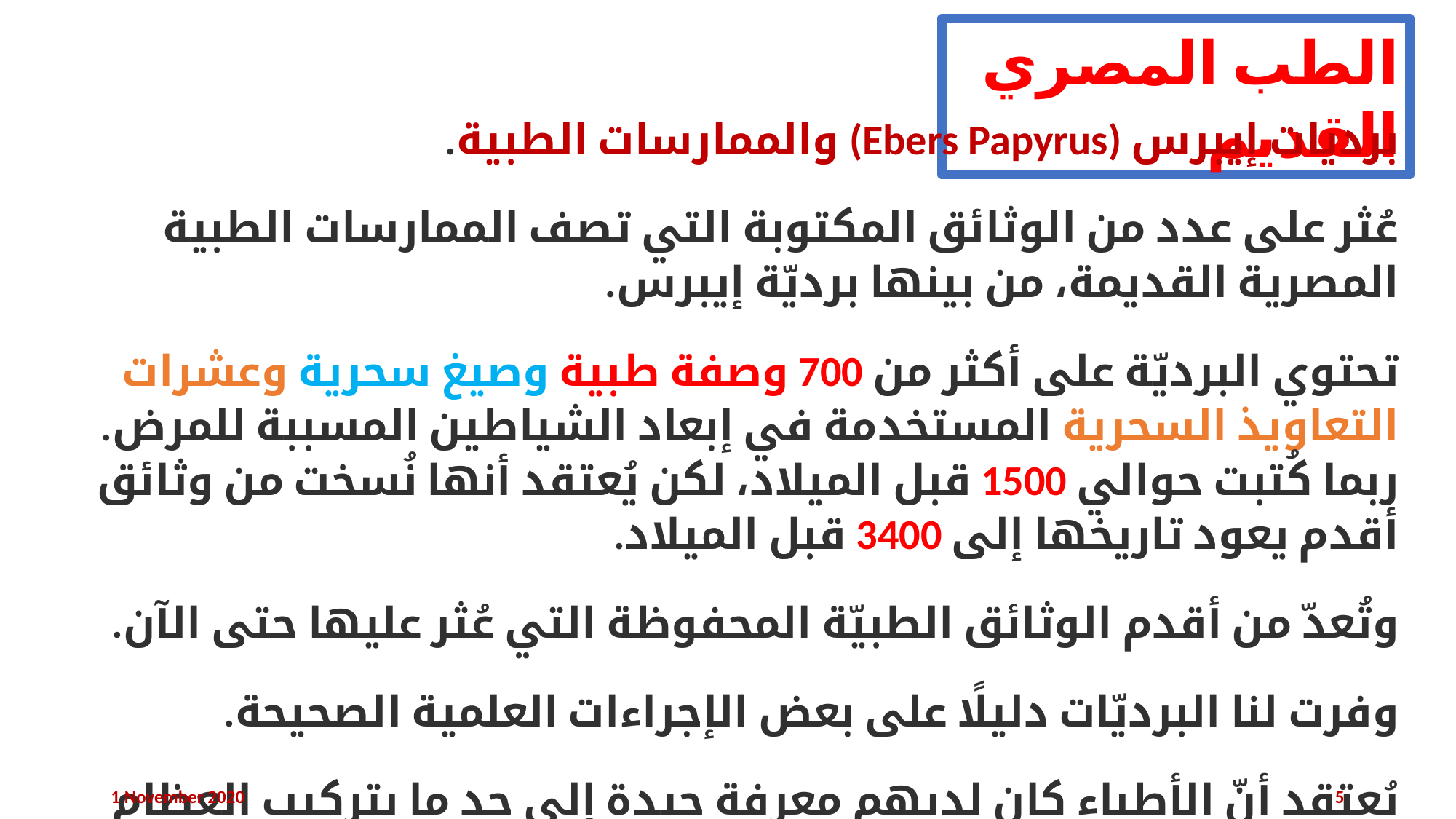

الطب المصري القديم
برديات إيبرس (Ebers Papyrus) والممارسات الطبية.
عُثر على عدد من الوثائق المكتوبة التي تصف الممارسات الطبية المصرية القديمة، من بينها برديّة إيبرس.
تحتوي البرديّة على أكثر من 700 وصفة طبية وصيغ سحرية وعشرات التعاويذ السحرية المستخدمة في إبعاد الشياطين المسببة للمرض. ربما كُتبت حوالي 1500 قبل الميلاد، لكن يُعتقد أنها نُسخت من وثائق أقدم يعود تاريخها إلى 3400 قبل الميلاد.
وتُعدّ من أقدم الوثائق الطبيّة المحفوظة التي عُثر عليها حتى الآن.
وفرت لنا البرديّات دليلًا على بعض الإجراءات العلمية الصحيحة.
يُعتقد أنّ الأطباء كان لديهم معرفة جيدة إلى حدٍ ما بتركيب العظام وكيفية عمل الدماغ والكبد.
1 November 2020
5